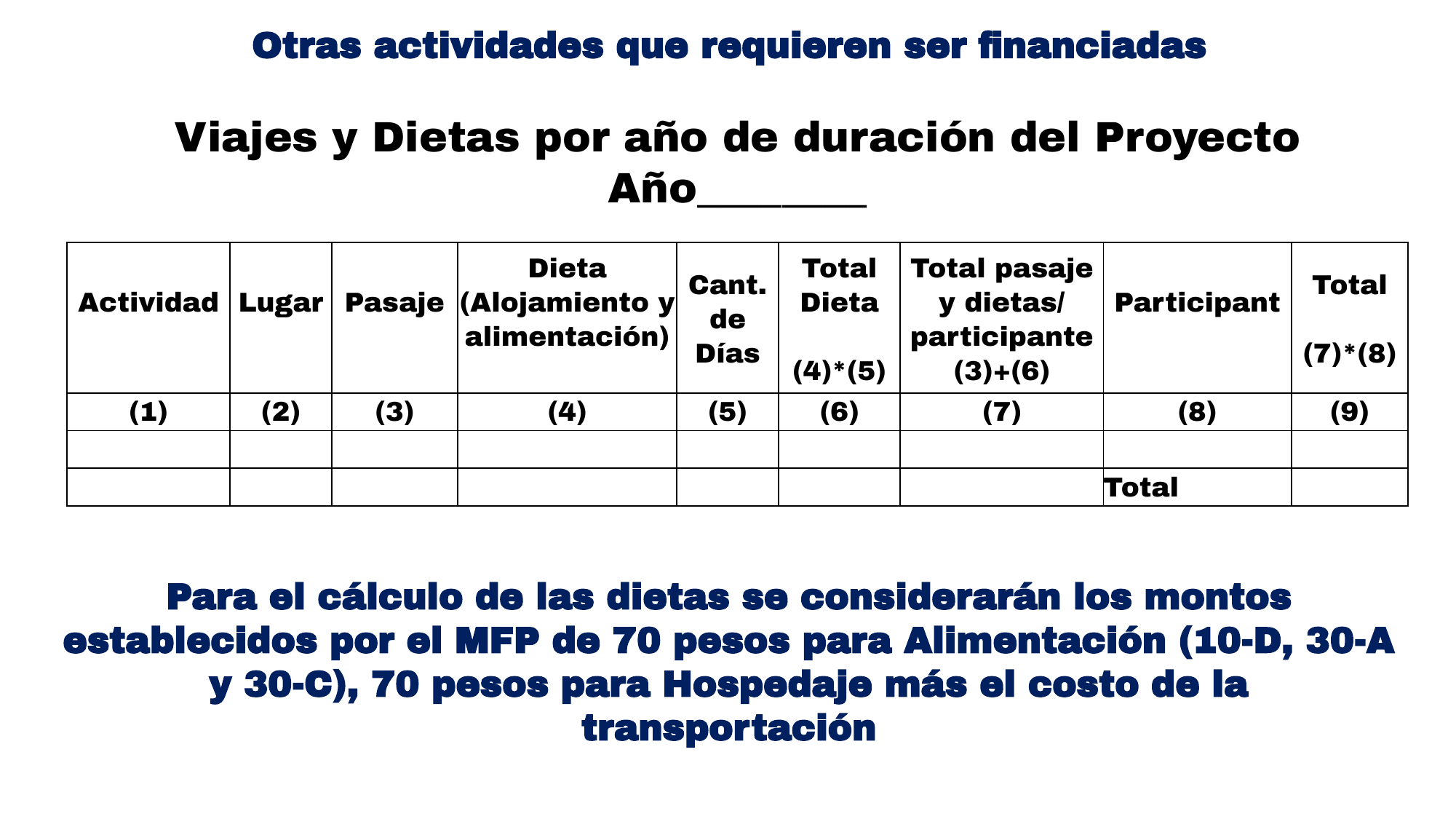

Otras actividades que requieren ser financiadas
Viajes y Dietas por año de duración del Proyecto Año________
| Actividad | Lugar | Pasaje | Dieta (Alojamiento y alimentación) | Cant. de Días | Total Dieta   (4)\*(5) | Total pasaje y dietas/ participante (3)+(6) | Participant | Total   (7)\*(8) |
| --- | --- | --- | --- | --- | --- | --- | --- | --- |
| (1) | (2) | (3) | (4) | (5) | (6) | (7) | (8) | (9) |
|  |  |  |  |  |  |  |  |  |
|  |  |  |  |  |  |  | Total |  |
Para el cálculo de las dietas se considerarán los montos establecidos por el MFP de 70 pesos para Alimentación (10-D, 30-A y 30-C), 70 pesos para Hospedaje más el costo de la transportación